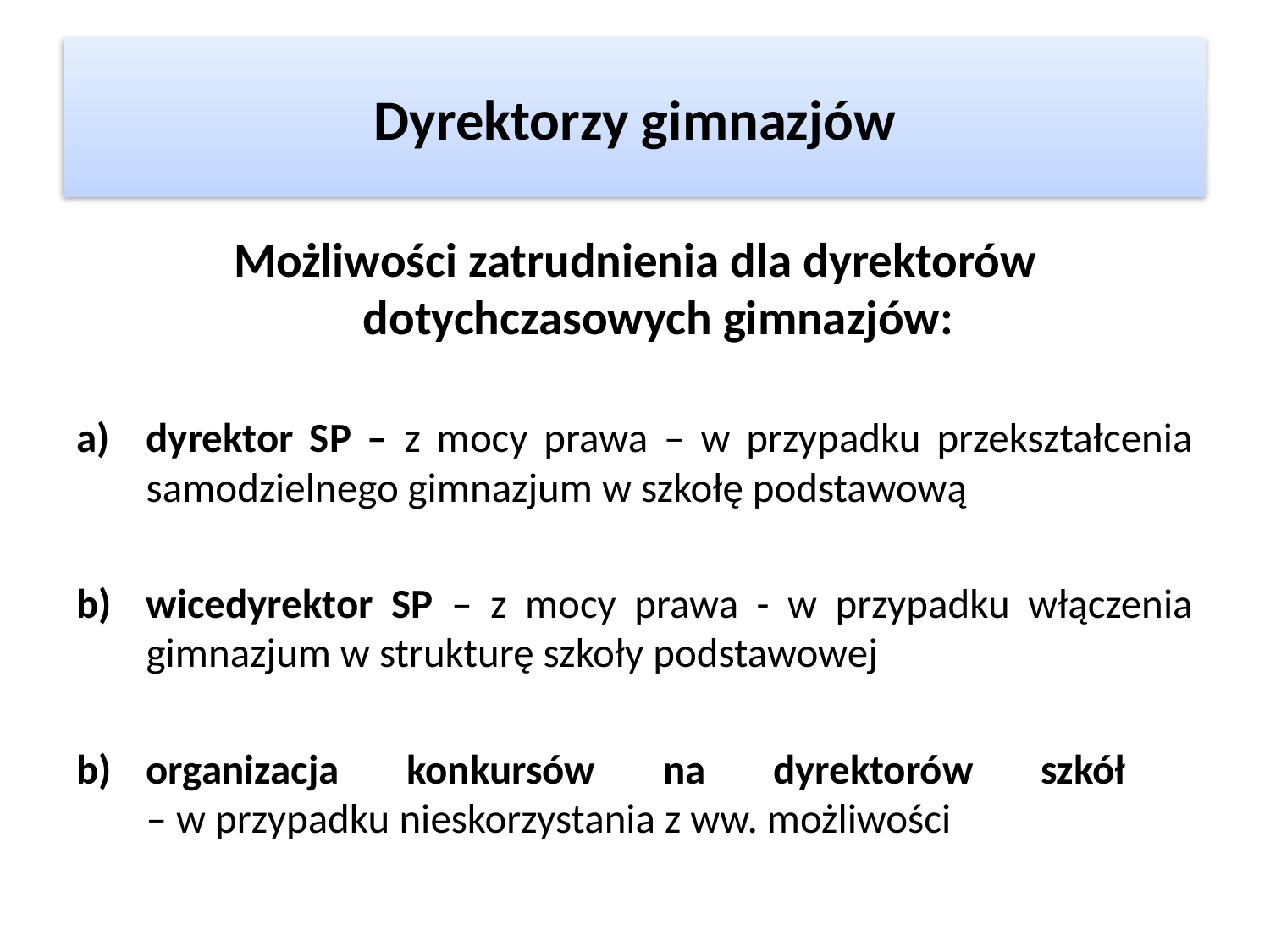

# Dyrektorzy gimnazjów
Możliwości zatrudnienia dla dyrektorów dotychczasowych gimnazjów:

dyrektor SP – z mocy prawa – w przypadku przekształcenia samodzielnego gimnazjum w szkołę podstawową

wicedyrektor SP – z mocy prawa - w przypadku włączenia gimnazjum w strukturę szkoły podstawowej

organizacja konkursów na dyrektorów szkół
– w przypadku nieskorzystania z ww. możliwości